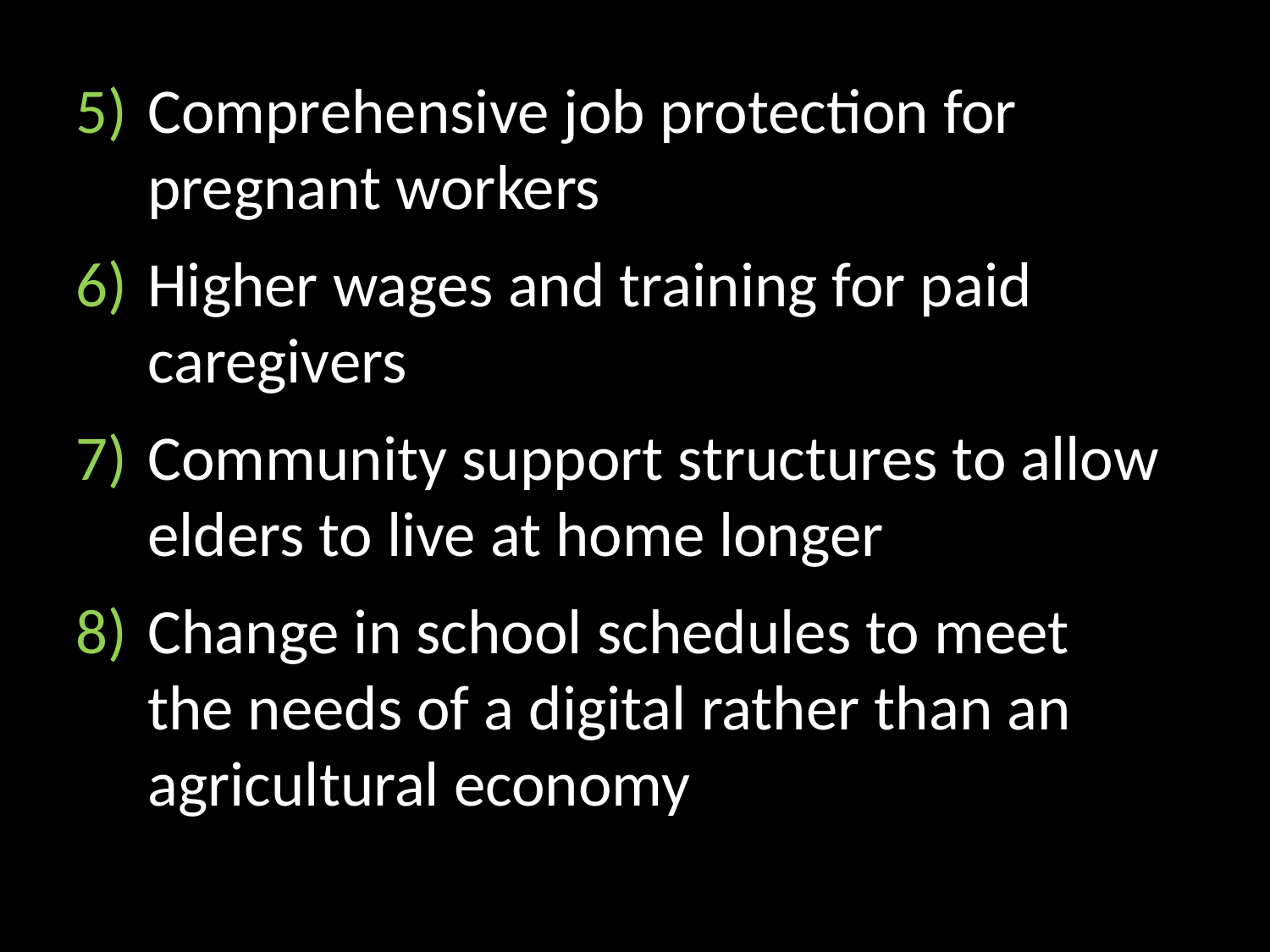

Comprehensive job protection for pregnant workers
Higher wages and training for paid caregivers
Community support structures to allow elders to live at home longer
Change in school schedules to meet the needs of a digital rather than an agricultural economy